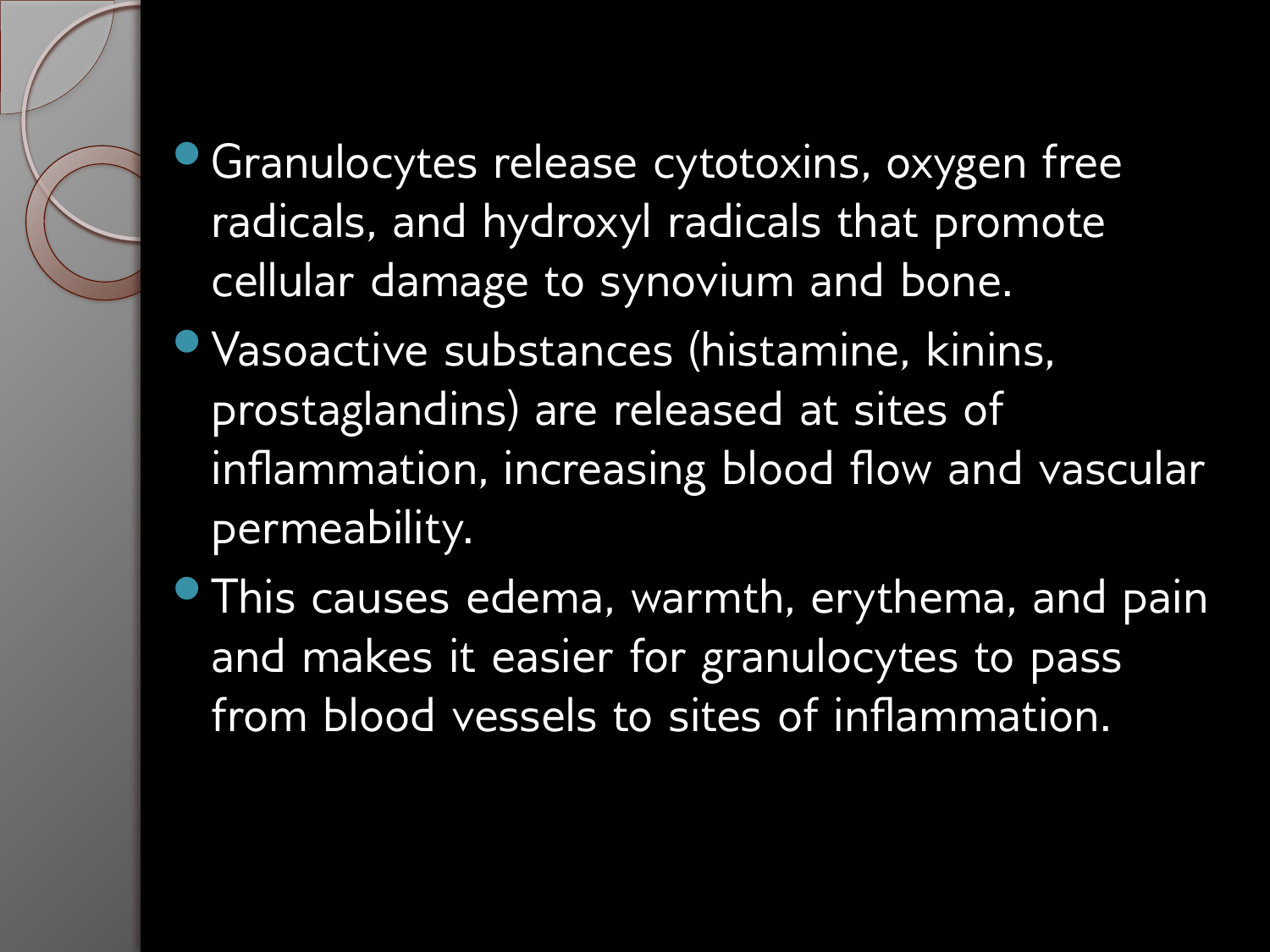

Granulocytes release cytotoxins, oxygen free radicals, and hydroxyl radicals that promote cellular damage to synovium and bone.
Vasoactive substances (histamine, kinins, prostaglandins) are released at sites of inflammation, increasing blood flow and vascular permeability.
This causes edema, warmth, erythema, and pain and makes it easier for granulocytes to pass from blood vessels to sites of inflammation.